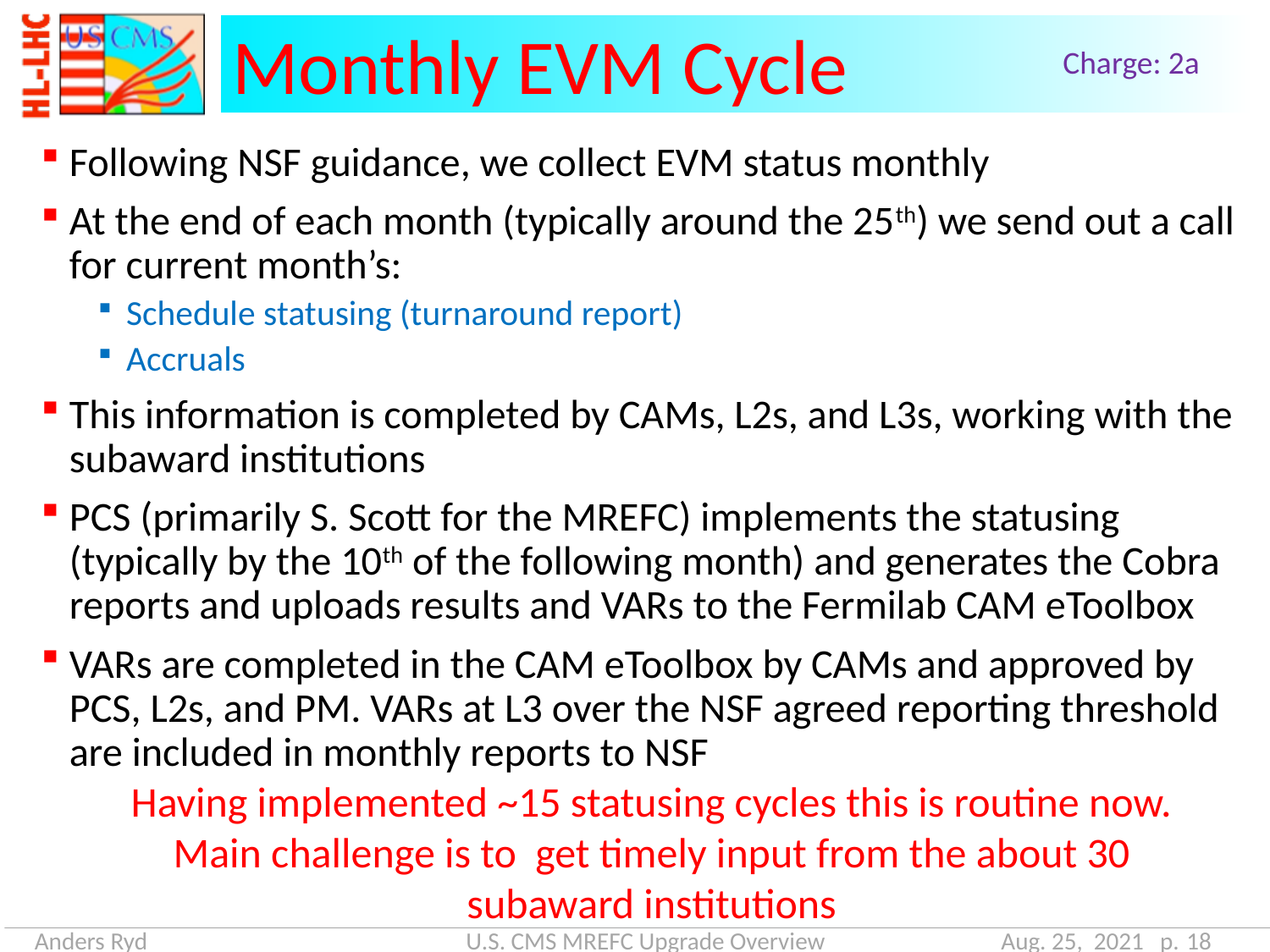

# Monthly EVM Cycle
Charge: 2a
Following NSF guidance, we collect EVM status monthly
At the end of each month (typically around the 25th) we send out a call for current month’s:
Schedule statusing (turnaround report)
Accruals
This information is completed by CAMs, L2s, and L3s, working with the subaward institutions
PCS (primarily S. Scott for the MREFC) implements the statusing (typically by the 10th of the following month) and generates the Cobra reports and uploads results and VARs to the Fermilab CAM eToolbox
VARs are completed in the CAM eToolbox by CAMs and approved by PCS, L2s, and PM. VARs at L3 over the NSF agreed reporting threshold are included in monthly reports to NSF

Having implemented ~15 statusing cycles this is routine now. Main challenge is to  get timely input from the about 30 subaward institutions